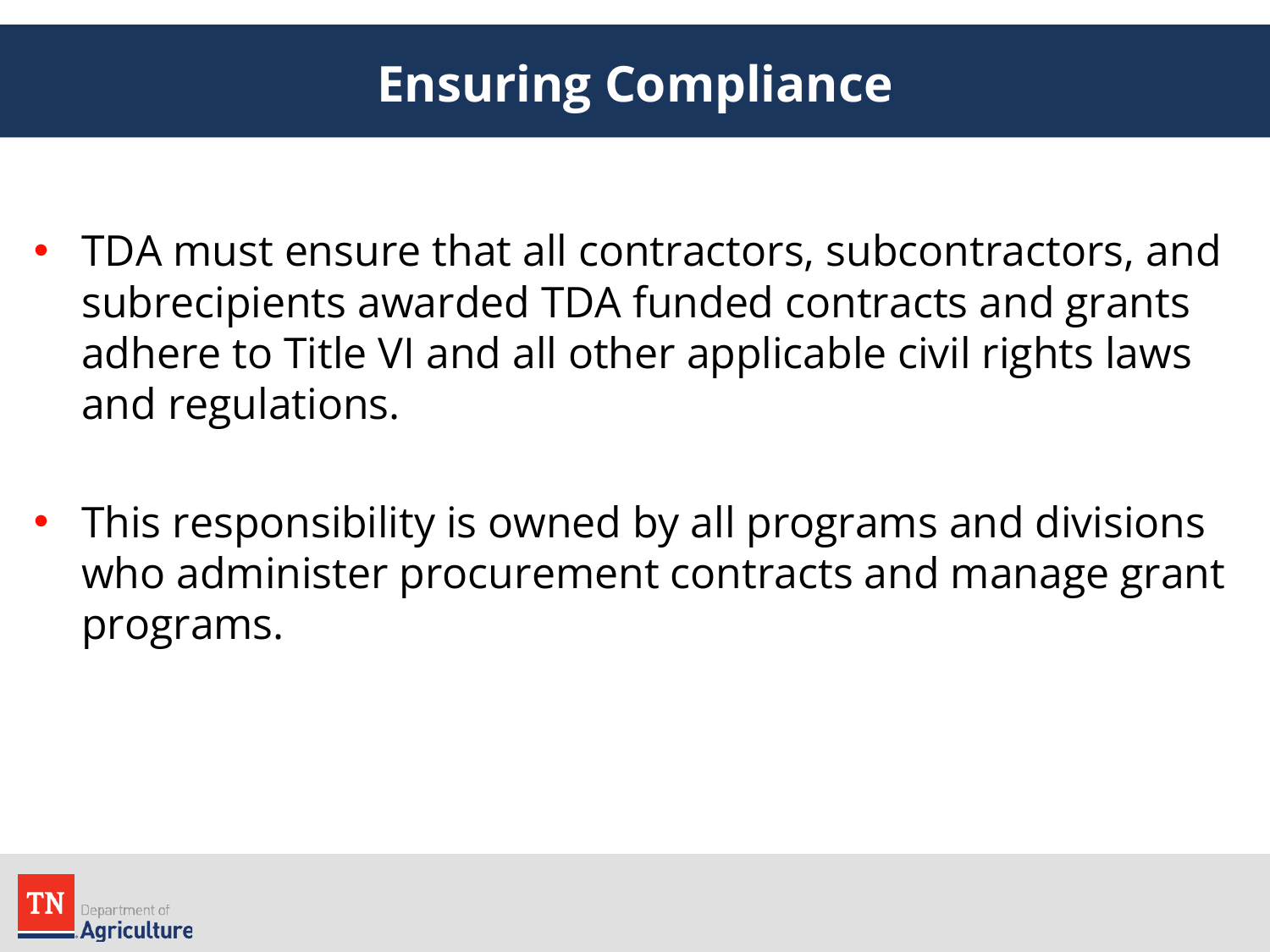

# Ensuring Compliance

TDA must ensure that all contractors, subcontractors, and subrecipients awarded TDA funded contracts and grants adhere to Title VI and all other applicable civil rights laws and regulations.

This responsibility is owned by all programs and divisions who administer procurement contracts and manage grant programs.